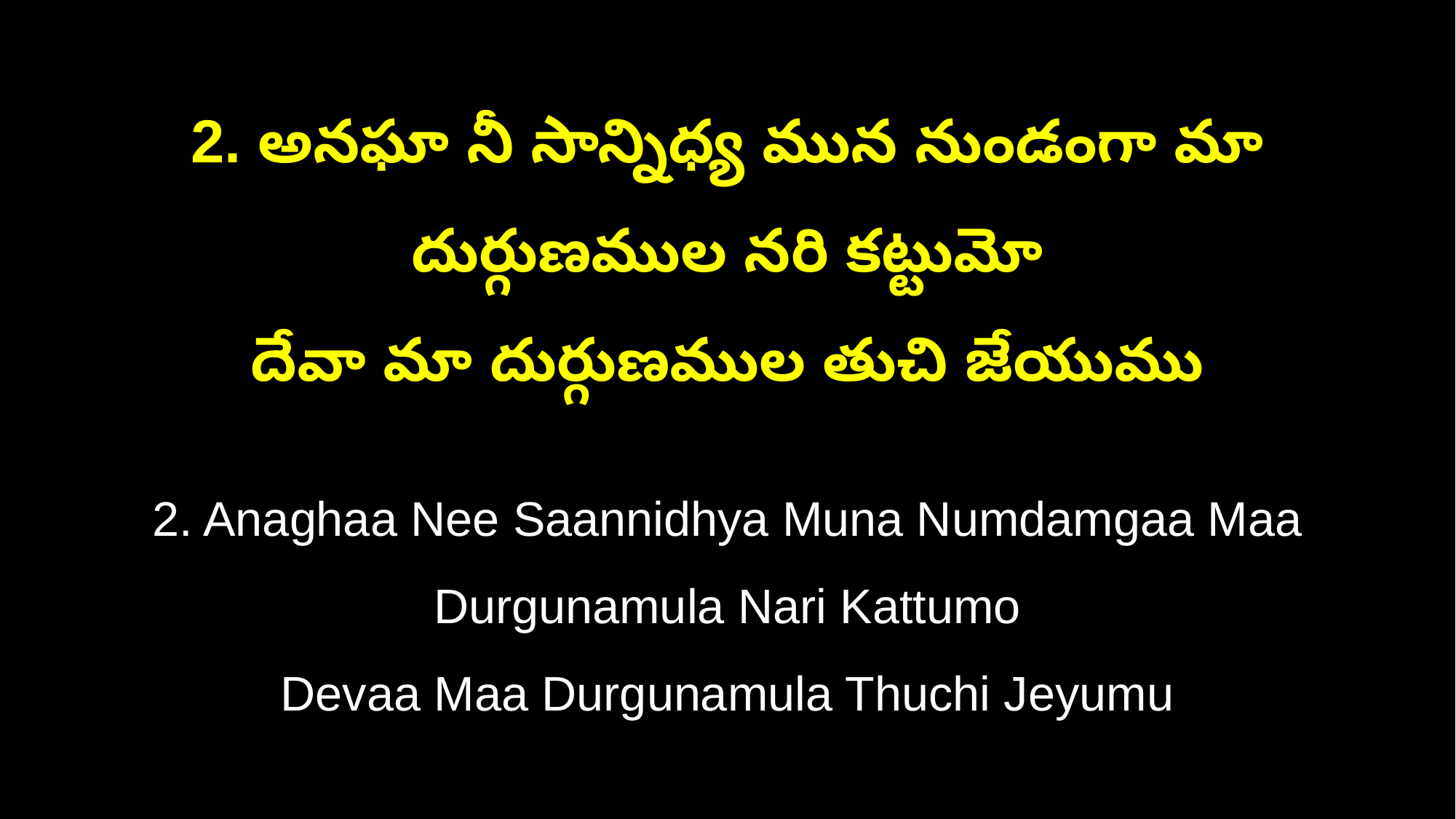

2. అనఘా నీ సాన్నిధ్య మున నుండంగా మా దుర్గుణముల నరి కట్టుమో
దేవా మా దుర్గుణముల తుచి జేయుము
2. Anaghaa Nee Saannidhya Muna Numdamgaa Maa Durgunamula Nari Kattumo
Devaa Maa Durgunamula Thuchi Jeyumu